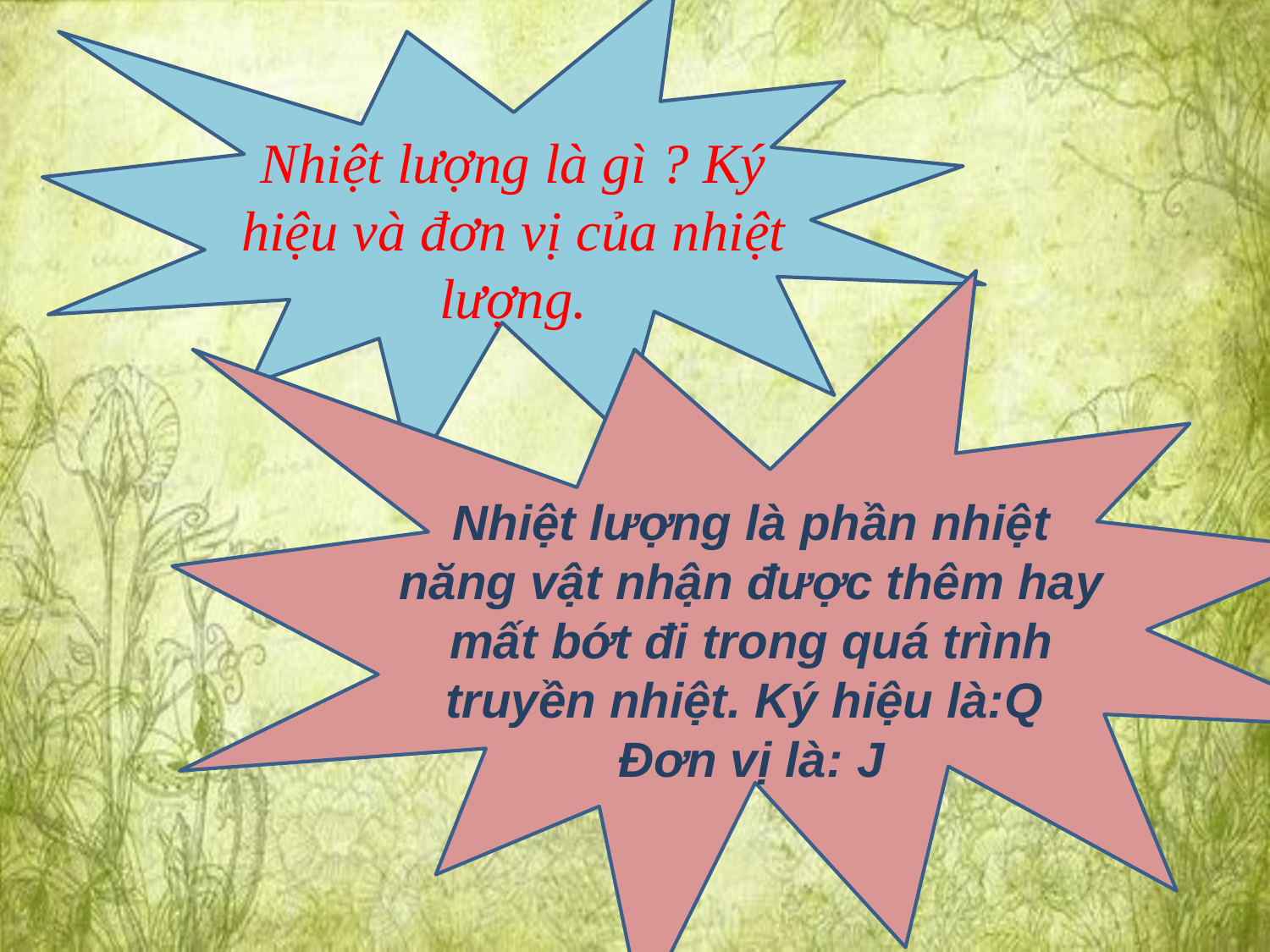

Nhiệt lượng là gì ? Ký hiệu và đơn vị của nhiệt lượng.

Nhiệt lượng là phần nhiệt năng vật nhận được thêm hay mất bớt đi trong quá trình truyền nhiệt. Ký hiệu là:Q  Đơn vị là: J